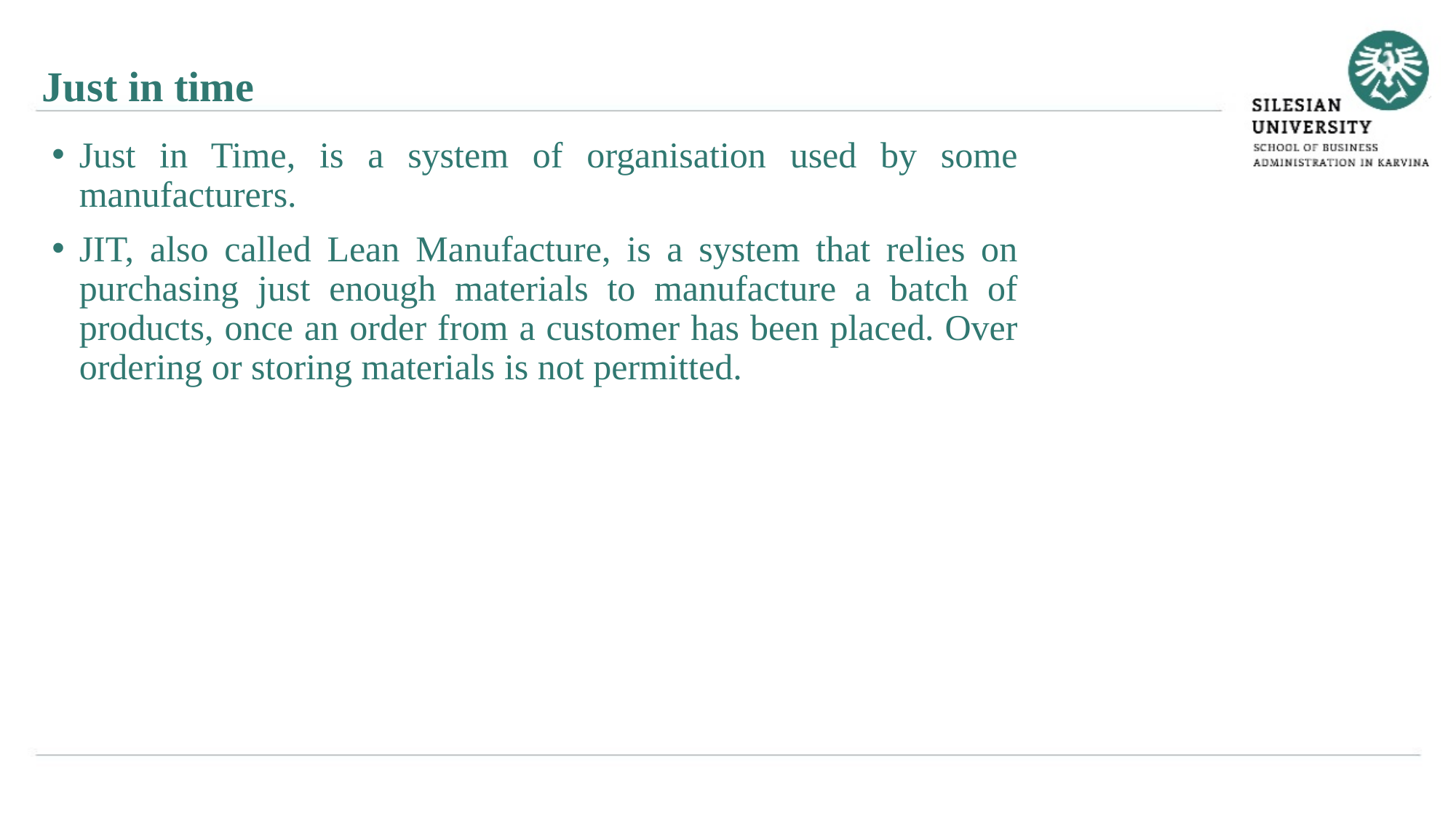

Just in time
Just in Time, is a system of organisation used by some manufacturers.
JIT, also called Lean Manufacture, is a system that relies on purchasing just enough materials to manufacture a batch of products, once an order from a customer has been placed. Over ordering or storing materials is not permitted.